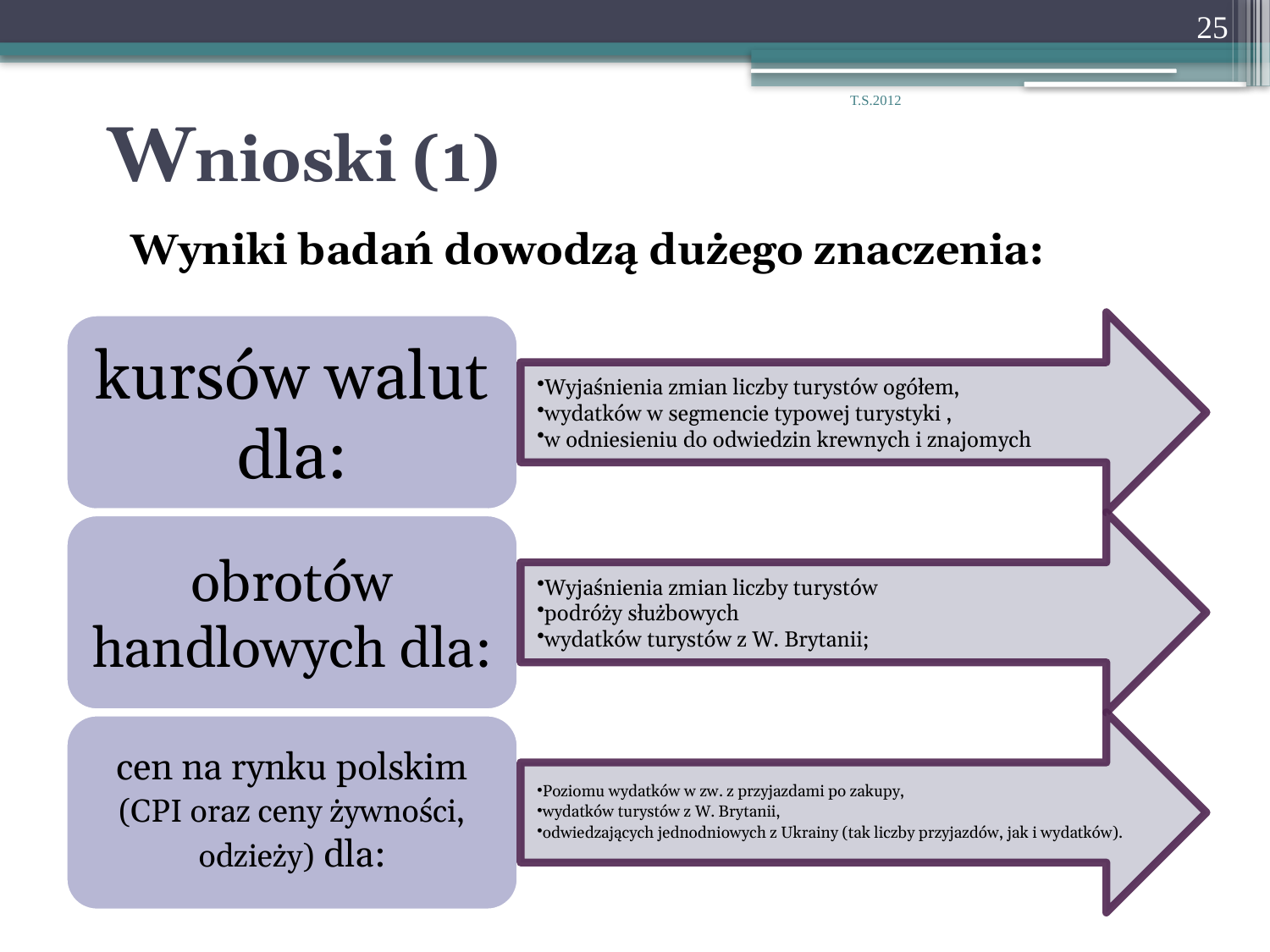

25
# Wnioski (1)
T.S.2012
Wyniki badań dowodzą dużego znaczenia:
kursów walut dla:
Wyjaśnienia zmian liczby turystów ogółem,
obrotów handlowych dla:
wydatków w segmencie typowej turystyki ,
w odniesieniu do odwiedzin krewnych i znajomych
Wyjaśnienia zmian liczby turystów
podróży służbowych
wydatków turystów z W. Brytanii;
cen na rynku polskim (CPI oraz ceny żywności, odzieży) dla:
Poziomu wydatków w zw. z przyjazdami po zakupy,
wydatków turystów z W. Brytanii,
odwiedzających jednodniowych z Ukrainy (tak liczby przyjazdów, jak i wydatków).